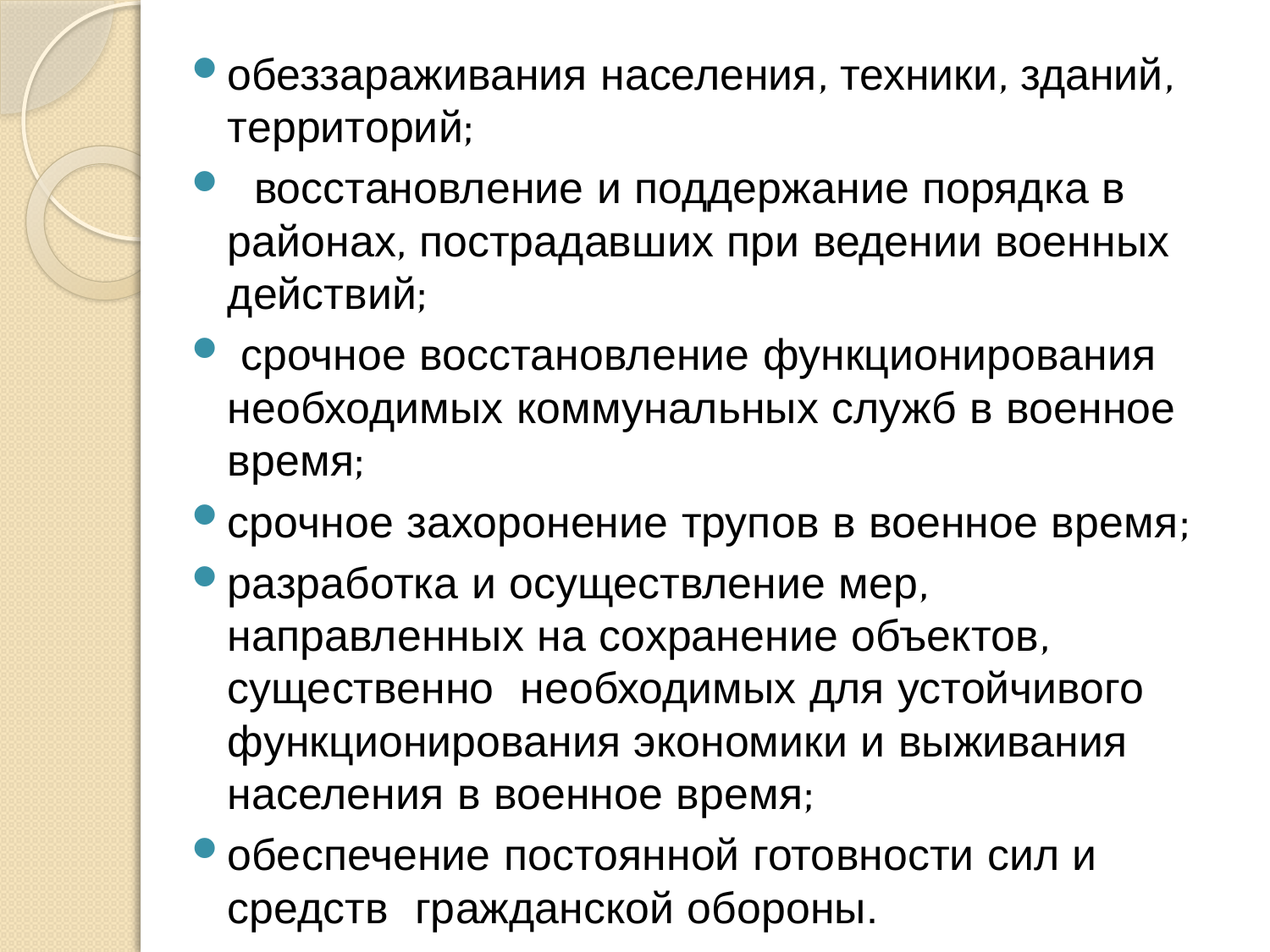

обеззараживания населения, техники, зданий, территорий;
  восстановление и поддержание порядка в районах, пострадавших при ведении военных действий;
 срочное восстановление функционирования необходимых коммунальных служб в военное время;
срочное захоронение трупов в военное время;
разработка и осуществление мер, направленных на сохранение объектов, существенно  необходимых для устойчивого функционирования экономики и выживания населения в военное время;
обеспечение постоянной готовности сил и средств  гражданской обороны.